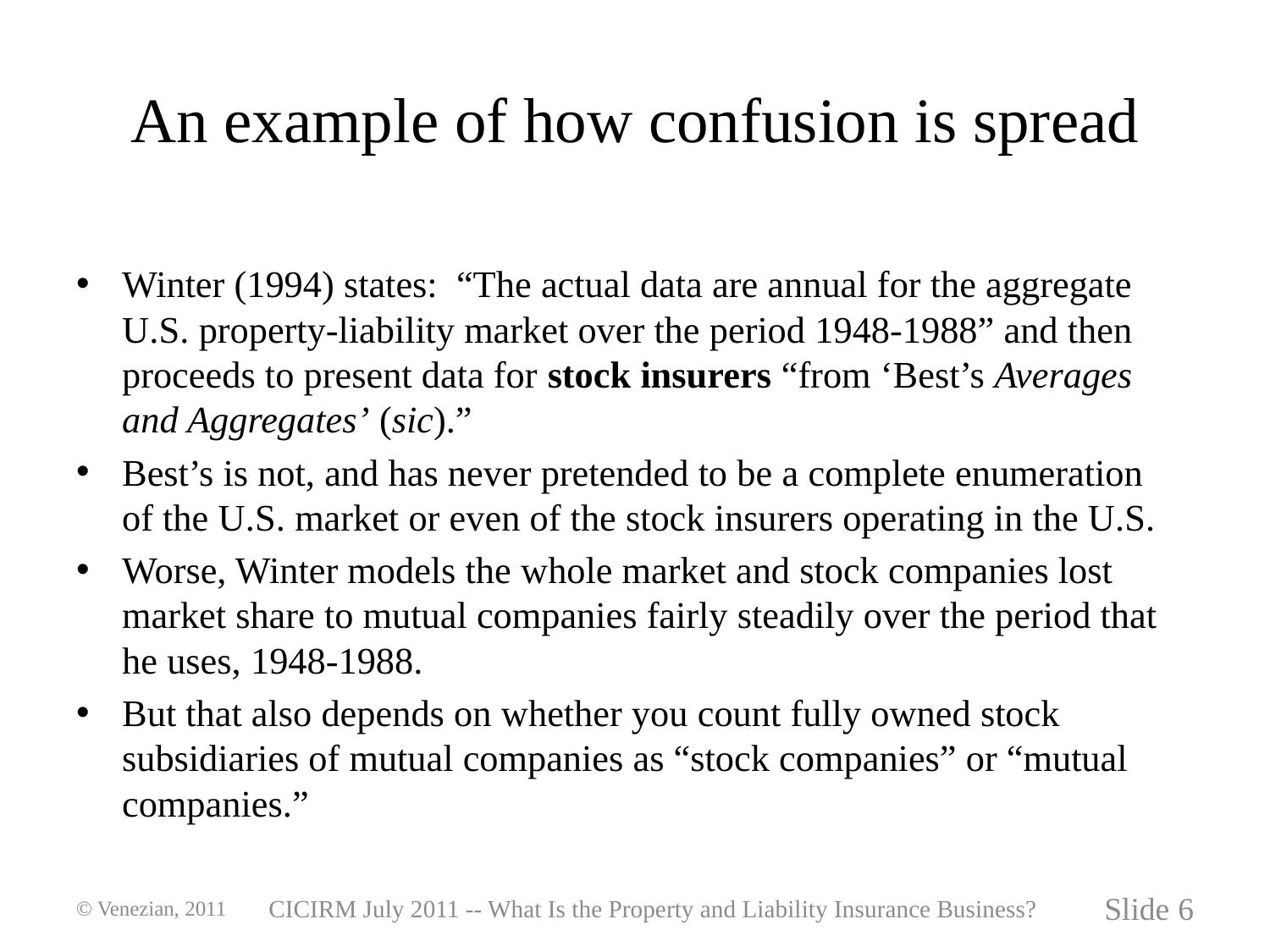

# An example of how confusion is spread
Winter (1994) states:  “The actual data are annual for the aggregate U.S. property-liability market over the period 1948-1988” and then proceeds to present data for stock insurers “from ‘Best’s Averages and Aggregates’ (sic).”
Best’s is not, and has never pretended to be a complete enumeration of the U.S. market or even of the stock insurers operating in the U.S.
Worse, Winter models the whole market and stock companies lost market share to mutual companies fairly steadily over the period that he uses, 1948-1988.
But that also depends on whether you count fully owned stock subsidiaries of mutual companies as “stock companies” or “mutual companies.”
© Venezian, 2011
CICIRM July 2011 -- What Is the Property and Liability Insurance Business?
Slide 6